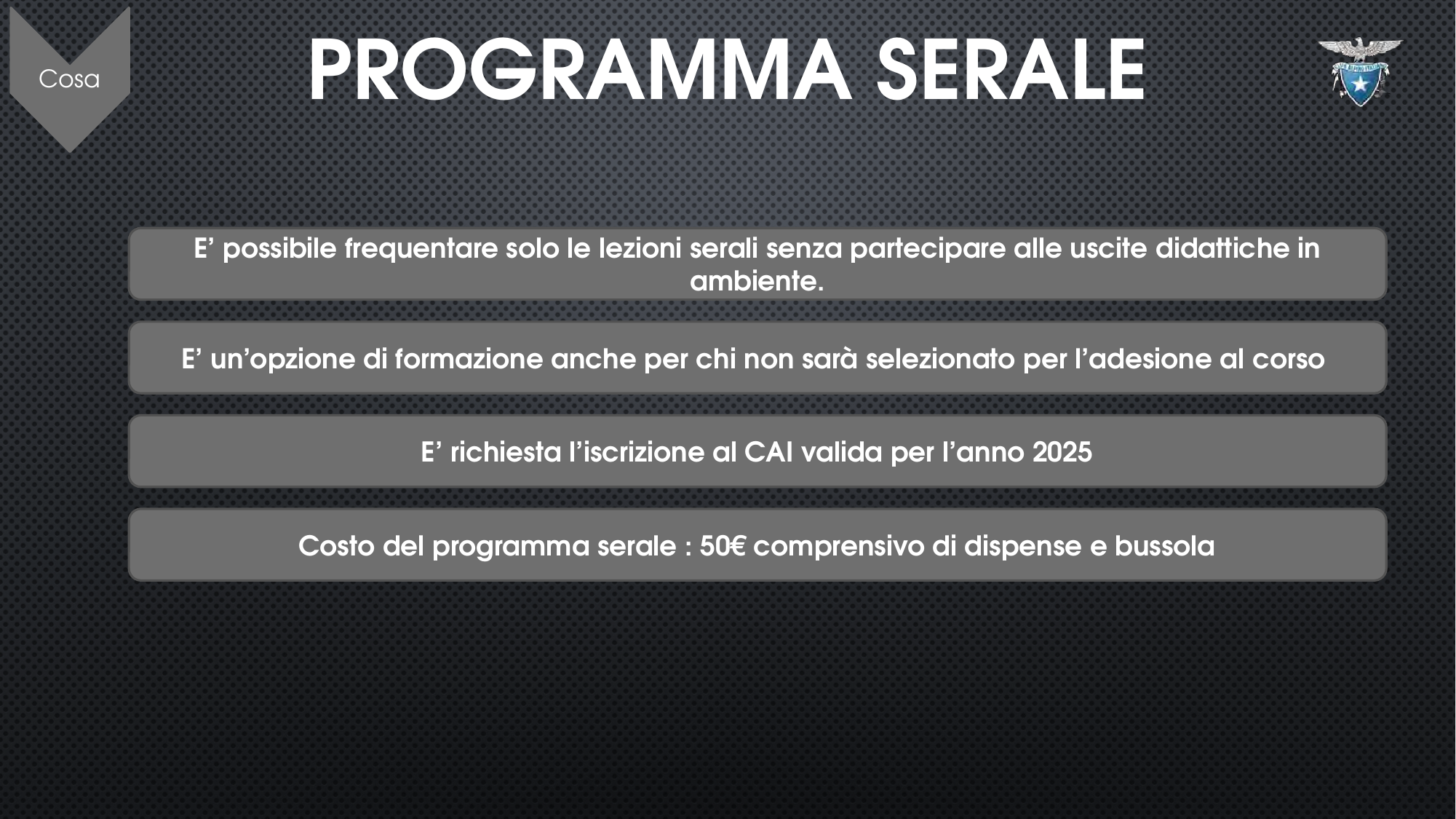

Cosa
Programma SERALE

E’ possibile frequentare solo le lezioni serali senza partecipare alle uscite didattiche in ambiente.
E’ un’opzione di formazione anche per chi non sarà selezionato per l’adesione al corso
E’ richiesta l’iscrizione al CAI valida per l’anno 2025
Costo del programma serale : 50€ comprensivo di dispense e bussola